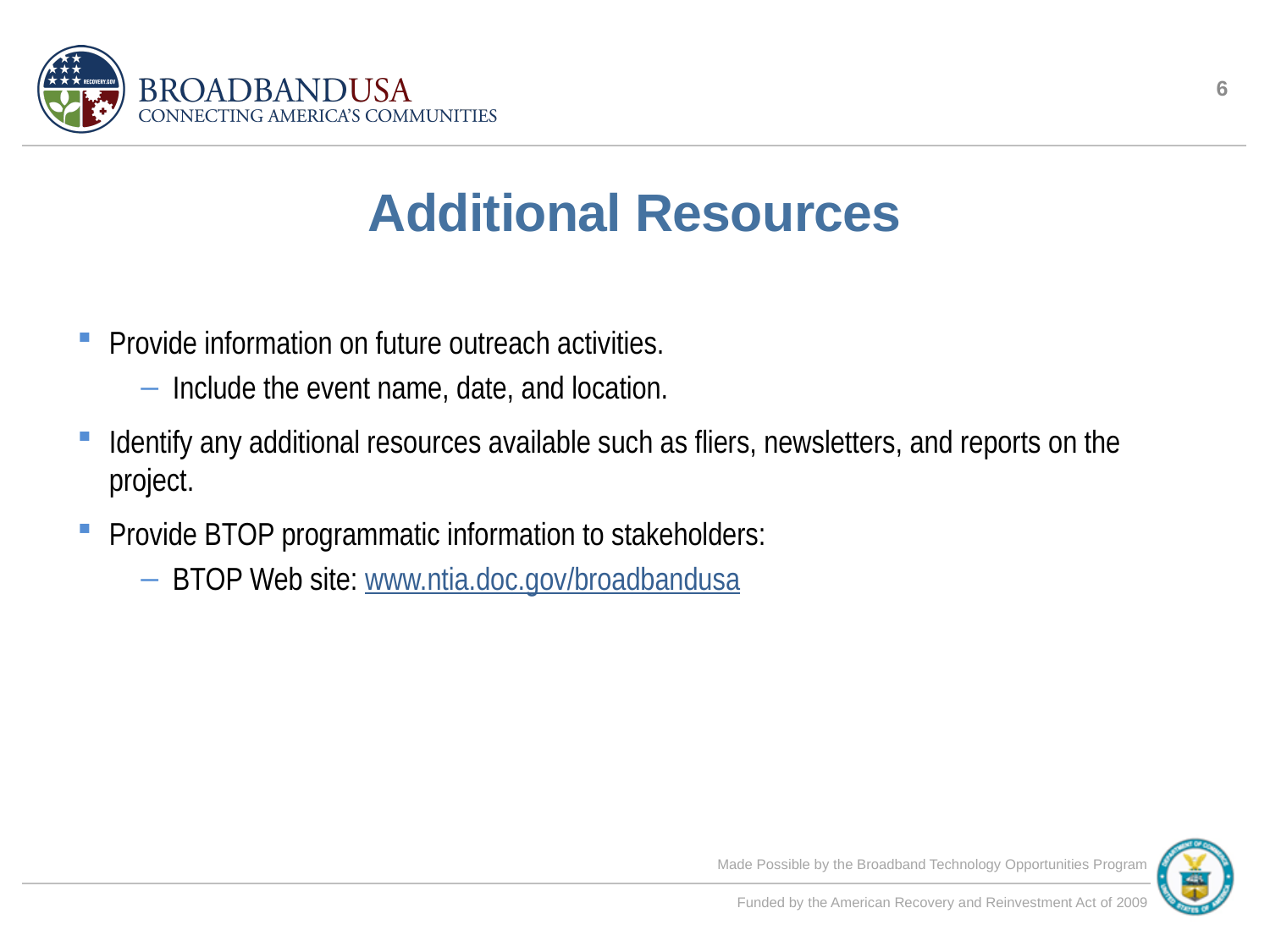

6
# Additional Resources

Provide information on future outreach activities.
Include the event name, date, and location.
Identify any additional resources available such as fliers, newsletters, and reports on the project.
Provide BTOP programmatic information to stakeholders:
BTOP Web site: www.ntia.doc.gov/broadbandusa